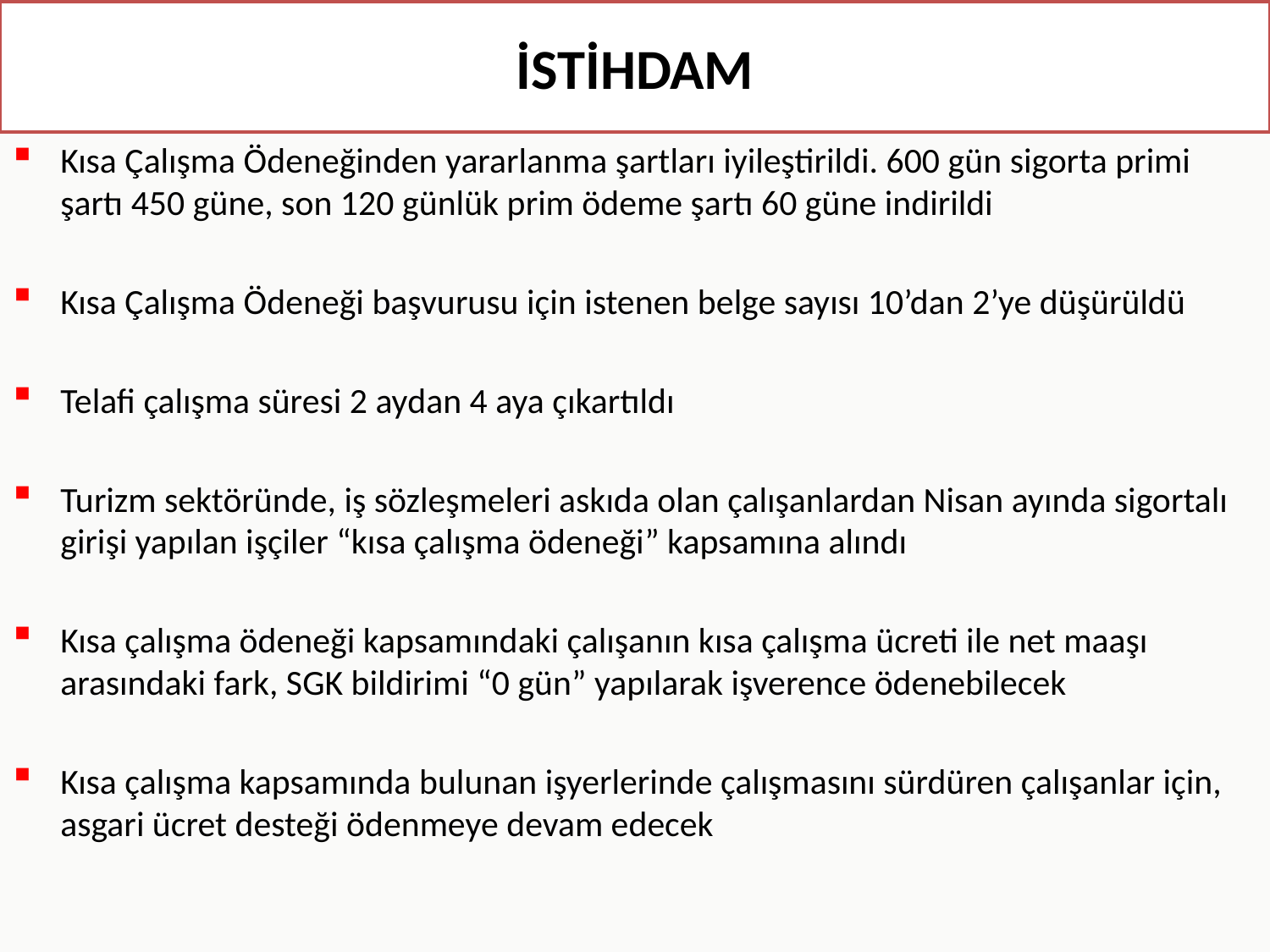

# İSTİHDAM
Kısa Çalışma Ödeneğinden yararlanma şartları iyileştirildi. 600 gün sigorta primi şartı 450 güne, son 120 günlük prim ödeme şartı 60 güne indirildi

Kısa Çalışma Ödeneği başvurusu için istenen belge sayısı 10’dan 2’ye düşürüldü

Telafi çalışma süresi 2 aydan 4 aya çıkartıldı

Turizm sektöründe, iş sözleşmeleri askıda olan çalışanlardan Nisan ayında sigortalı girişi yapılan işçiler “kısa çalışma ödeneği” kapsamına alındı

Kısa çalışma ödeneği kapsamındaki çalışanın kısa çalışma ücreti ile net maaşı arasındaki fark, SGK bildirimi “0 gün” yapılarak işverence ödenebilecek

Kısa çalışma kapsamında bulunan işyerlerinde çalışmasını sürdüren çalışanlar için, asgari ücret desteği ödenmeye devam edecek